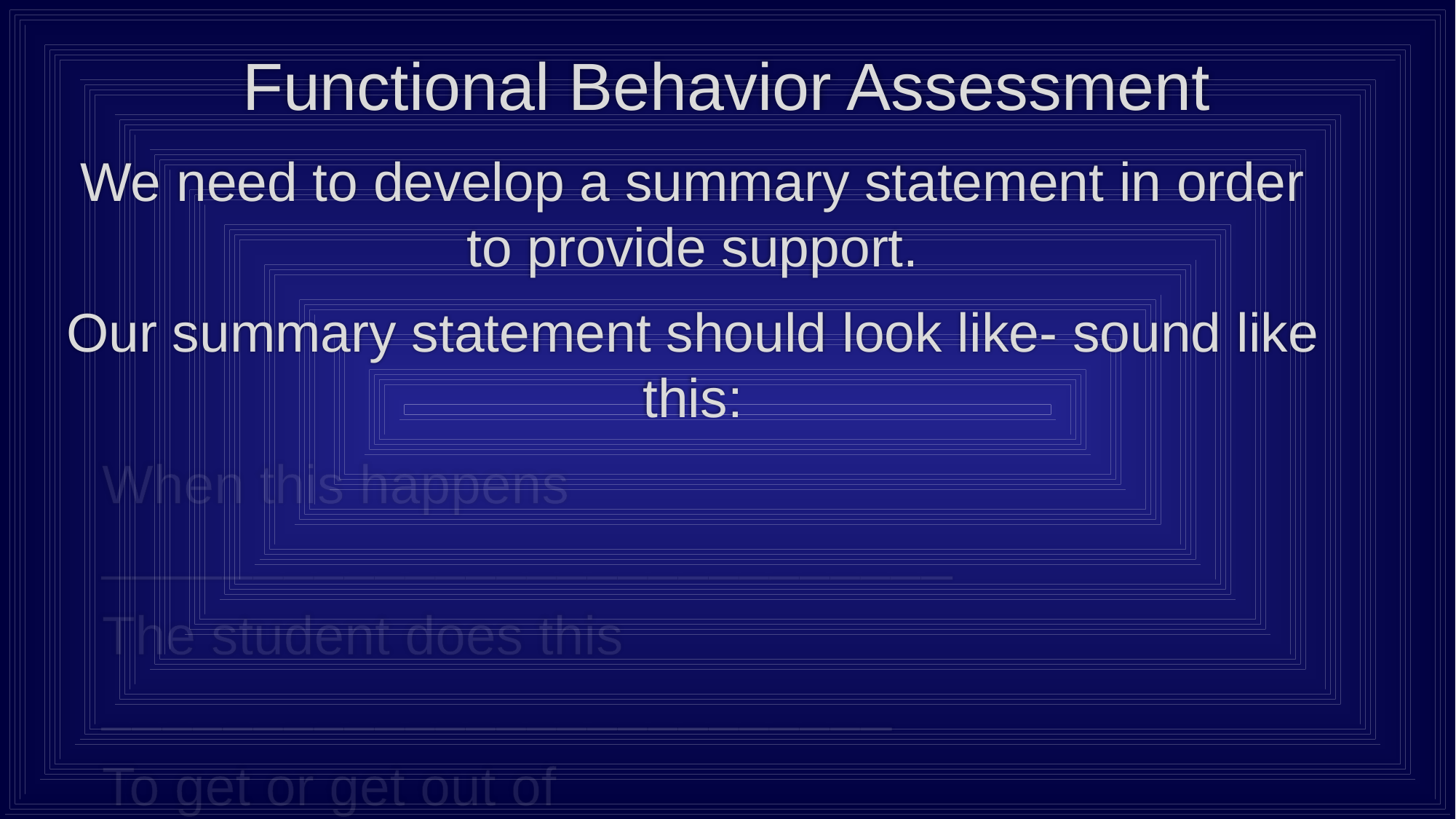

# Functional Behavior Assessment
We need to develop a summary statement in order to provide support.
Our summary statement should look like- sound like this:
When this happens ____________________________
The student does this __________________________
To get or get out of ____________________________